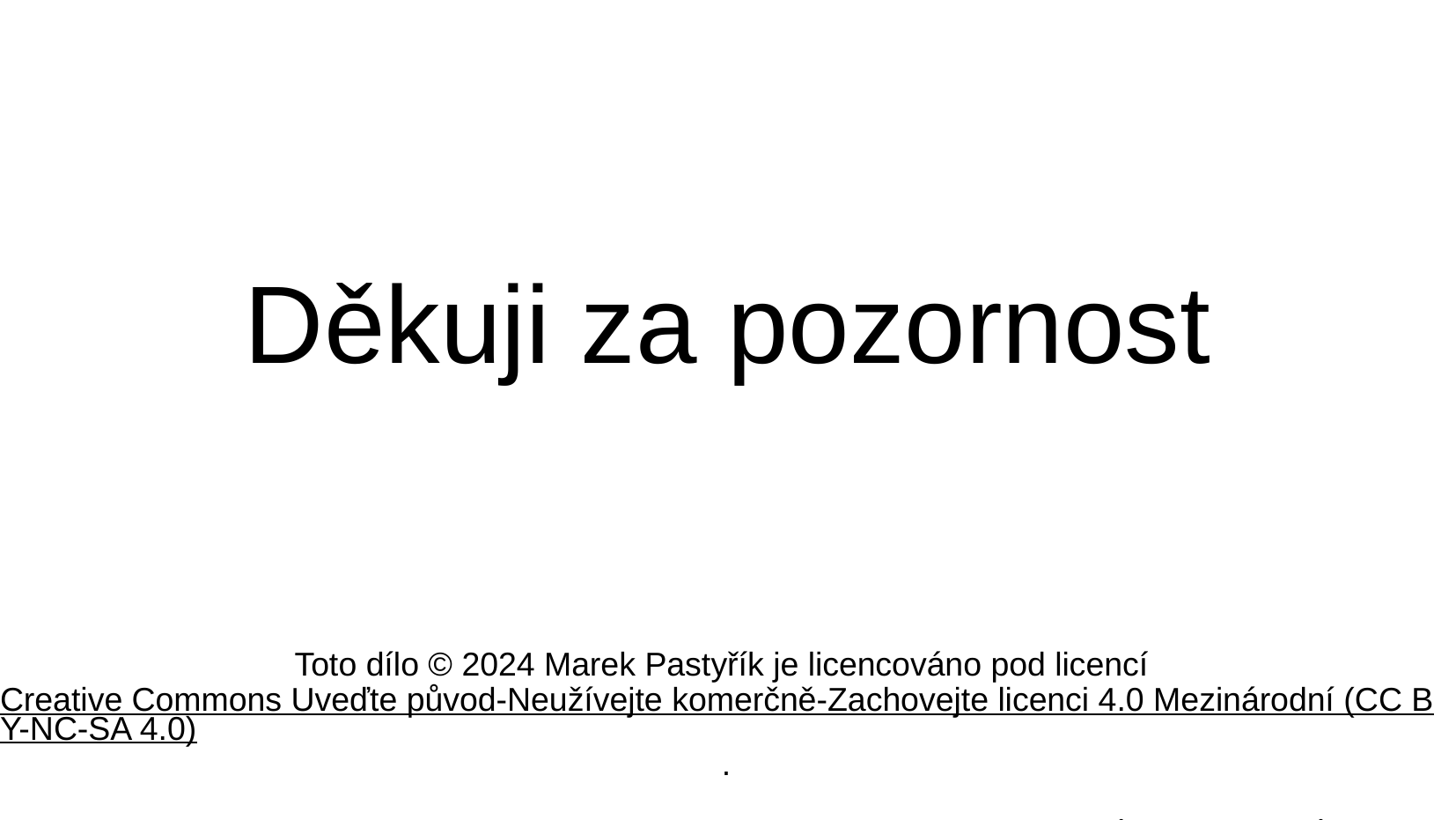

# Děkuji za pozornost
Toto dílo © 2024 Marek Pastyřík je licencováno pod licencí Creative Commons Uveďte původ-Neužívejte komerčně-Zachovejte licenci 4.0 Mezinárodní (CC BY-NC-SA 4.0).
Poznámka: Tato licence se vztahuje na autorský obsah prezentace. Přejaté obrázky a materiály třetích stran zůstávají pod svými původními licenčními podmínkami.